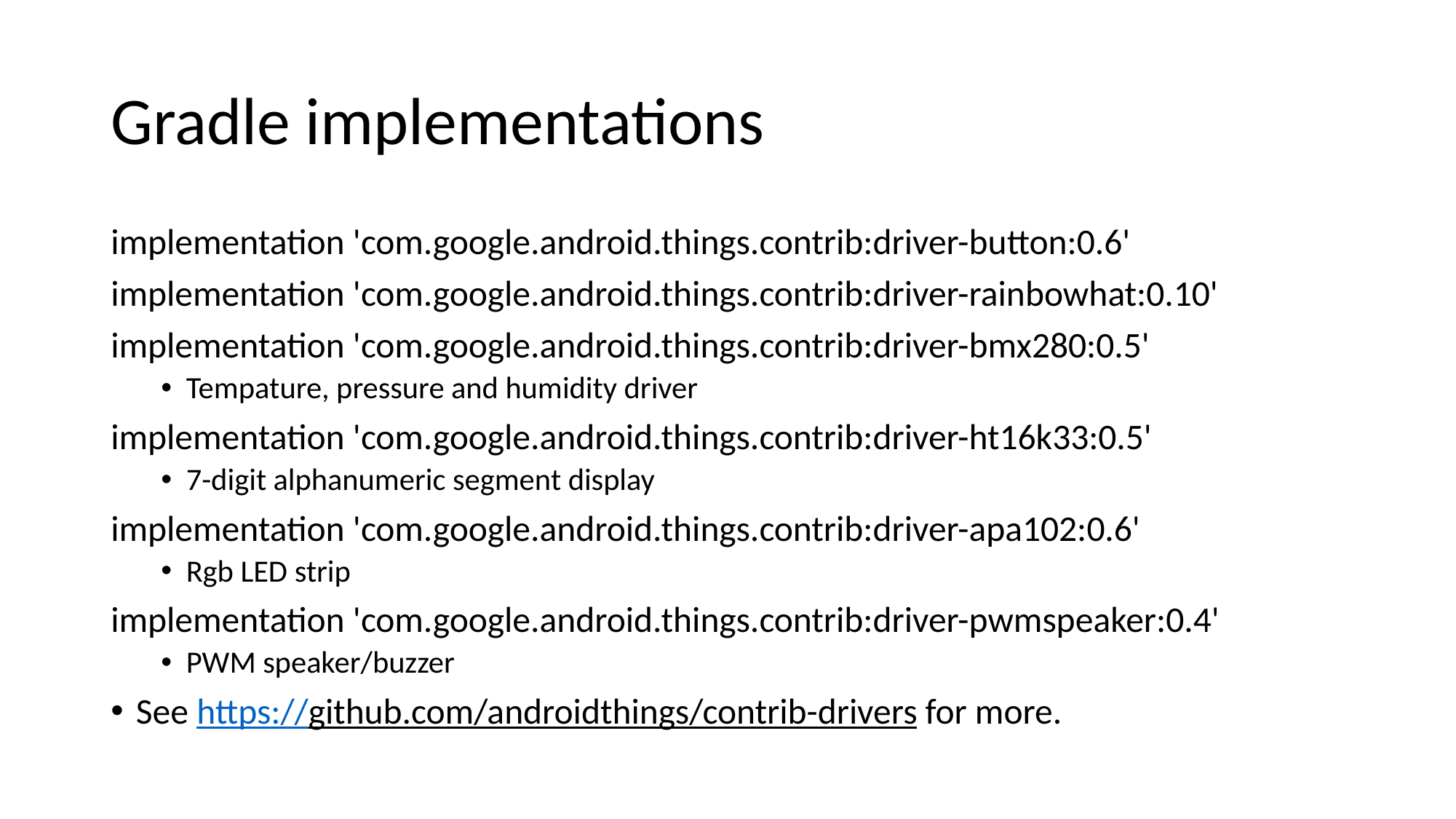

# Gradle implementations
implementation 'com.google.android.things.contrib:driver-button:0.6'
implementation 'com.google.android.things.contrib:driver-rainbowhat:0.10'
implementation 'com.google.android.things.contrib:driver-bmx280:0.5'
Tempature, pressure and humidity driver
implementation 'com.google.android.things.contrib:driver-ht16k33:0.5'
7-digit alphanumeric segment display
implementation 'com.google.android.things.contrib:driver-apa102:0.6'
Rgb LED strip
implementation 'com.google.android.things.contrib:driver-pwmspeaker:0.4'
PWM speaker/buzzer
See https://github.com/androidthings/contrib-drivers for more.